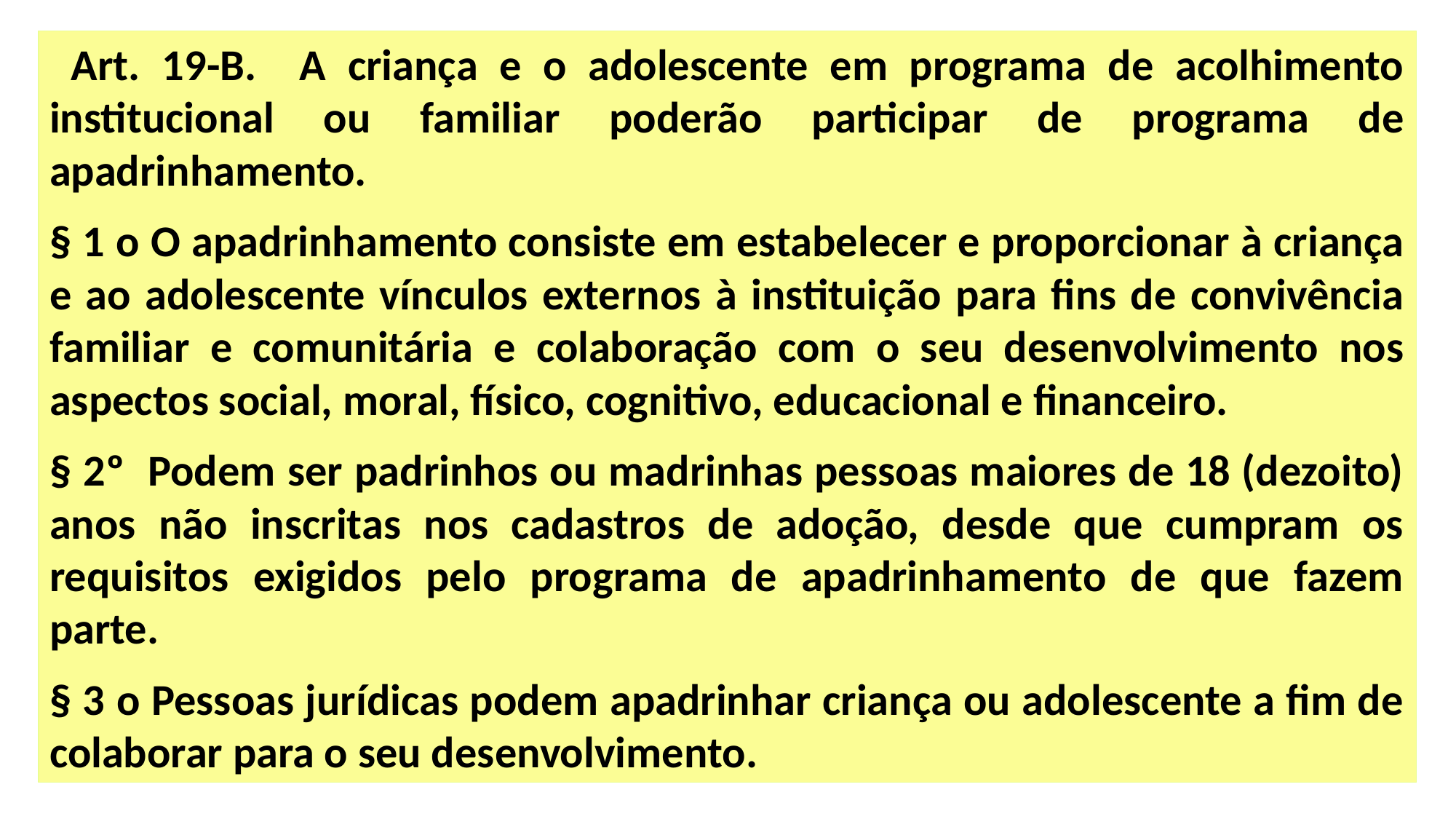

Art. 19-B.  A criança e o adolescente em programa de acolhimento institucional ou familiar poderão participar de programa de apadrinhamento.
§ 1 o O apadrinhamento consiste em estabelecer e proporcionar à criança e ao adolescente vínculos externos à instituição para fins de convivência familiar e comunitária e colaboração com o seu desenvolvimento nos aspectos social, moral, físico, cognitivo, educacional e financeiro.
§ 2º  Podem ser padrinhos ou madrinhas pessoas maiores de 18 (dezoito) anos não inscritas nos cadastros de adoção, desde que cumpram os requisitos exigidos pelo programa de apadrinhamento de que fazem parte.
§ 3 o Pessoas jurídicas podem apadrinhar criança ou adolescente a fim de colaborar para o seu desenvolvimento.